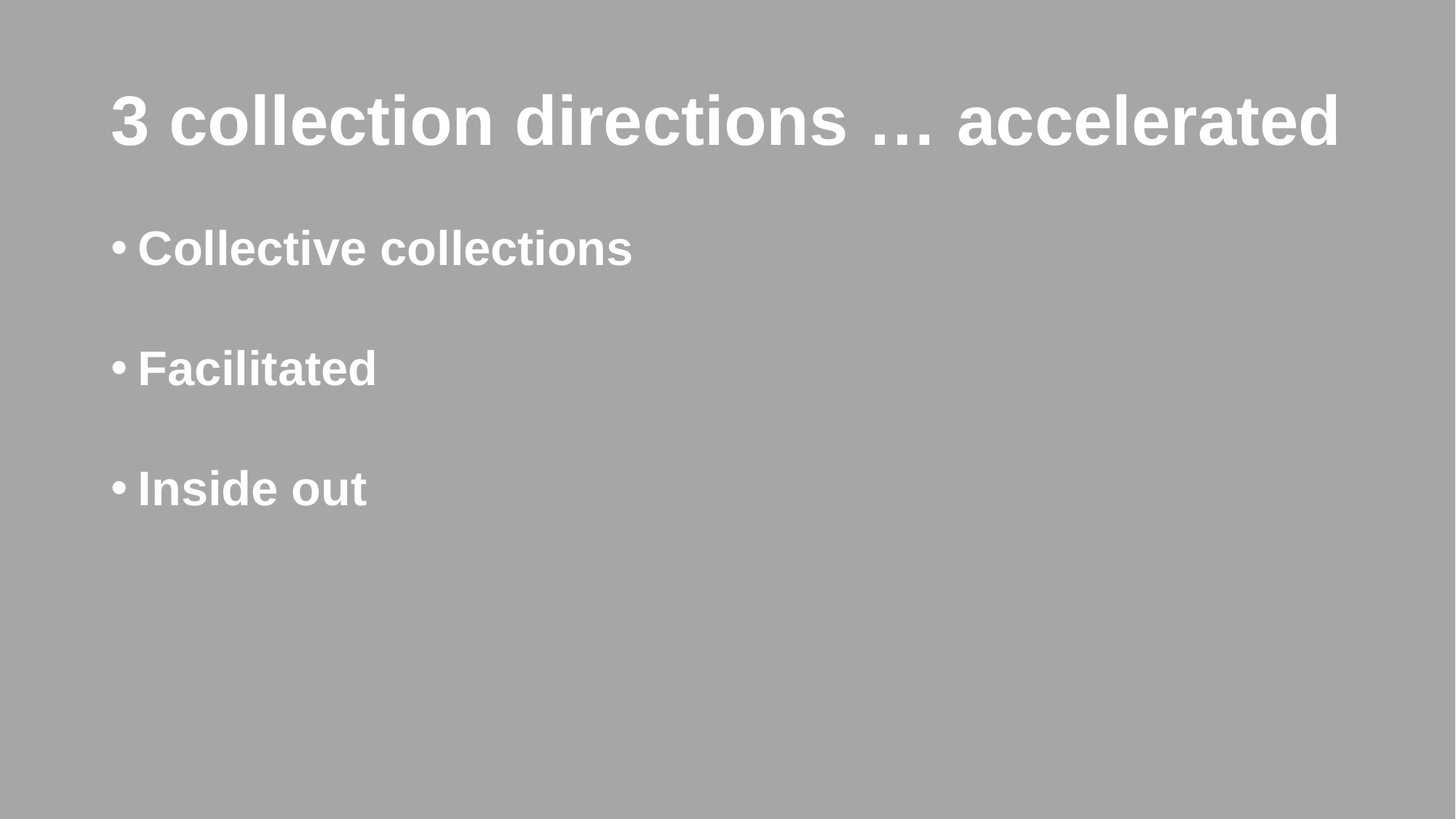

# 3 collection directions … accelerated
Collective collections
Facilitated
Inside out